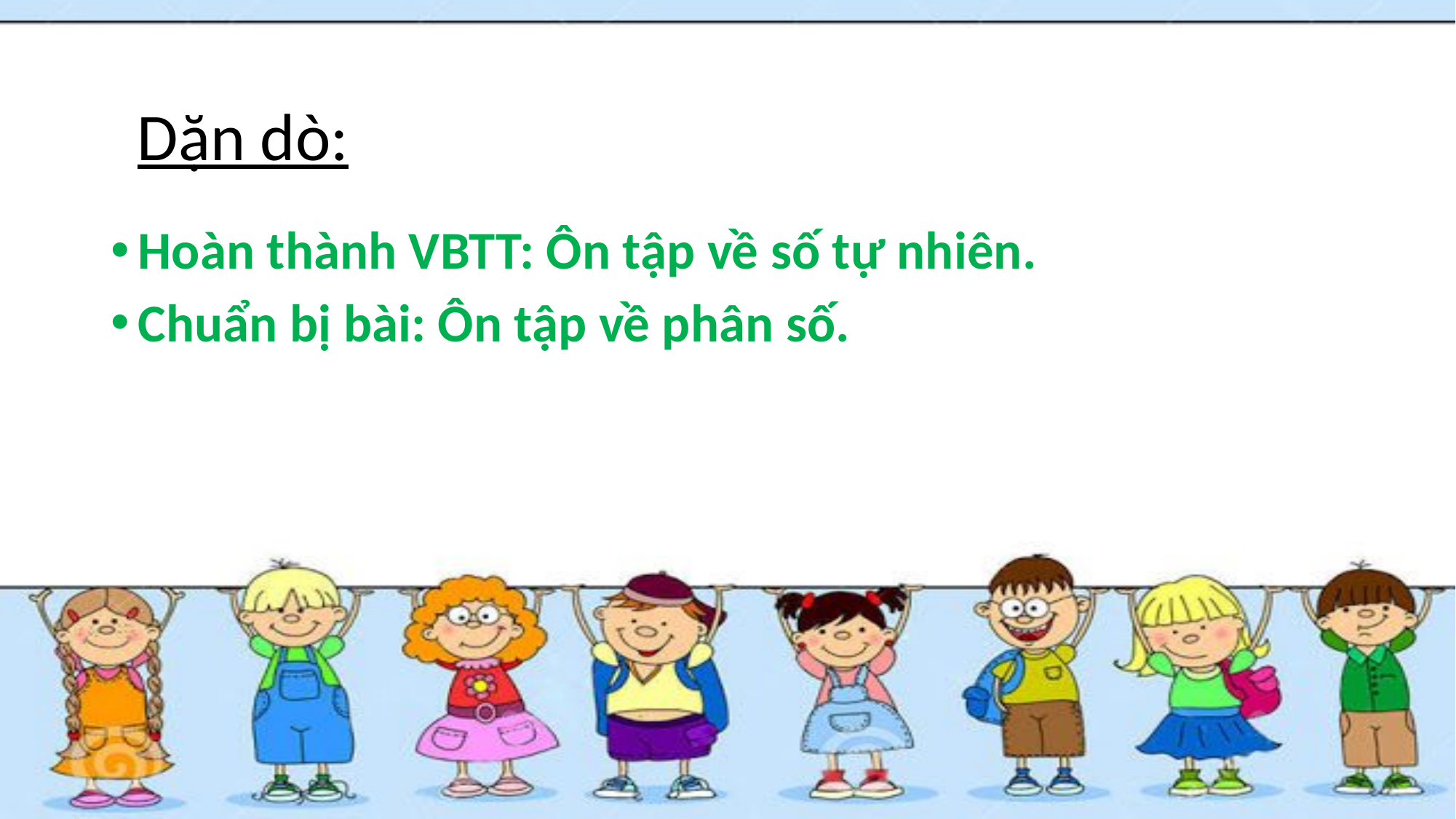

# Dặn dò:
Hoàn thành VBTT: Ôn tập về số tự nhiên.
Chuẩn bị bài: Ôn tập về phân số.